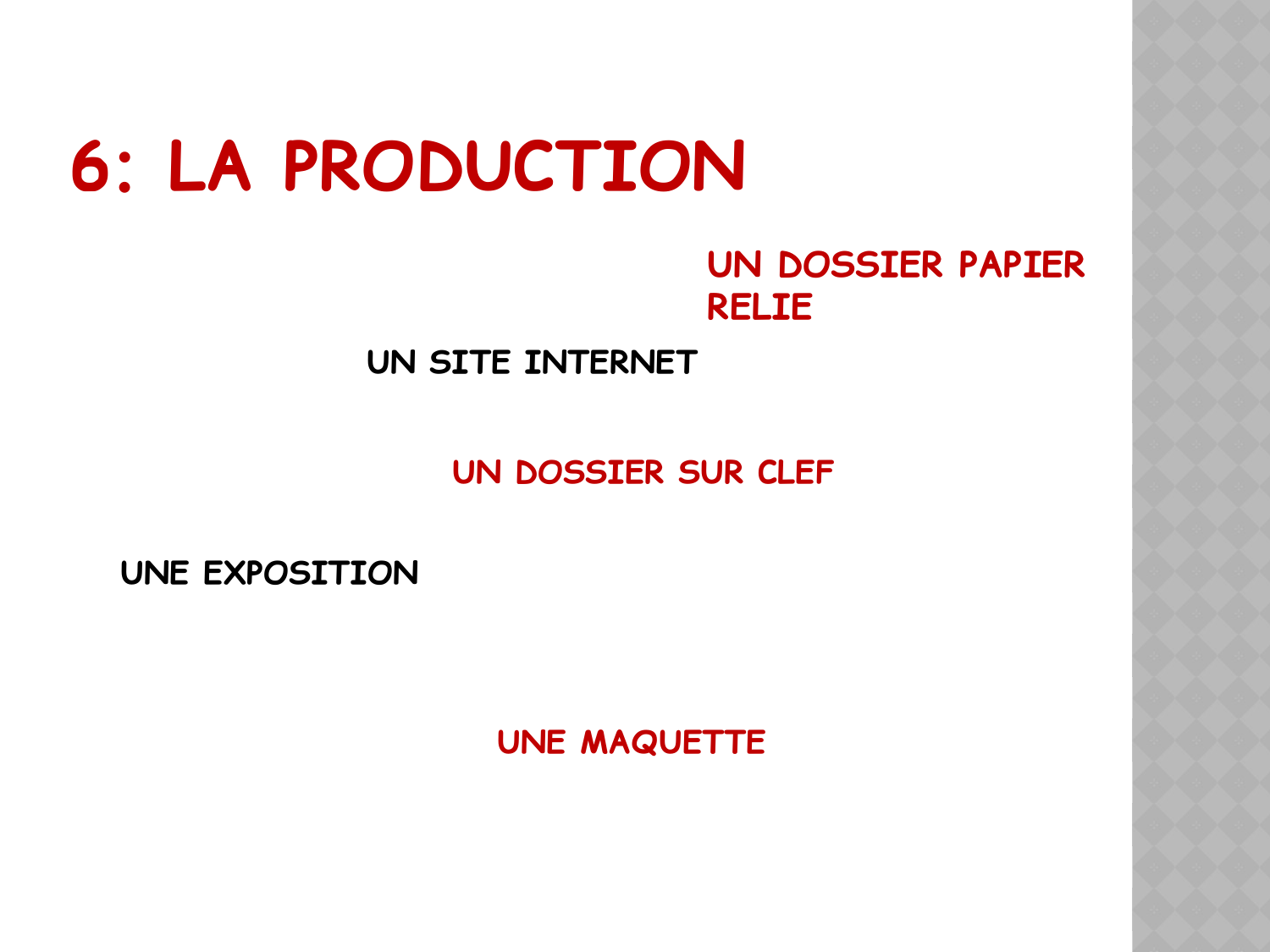

# 6: LA PRODUCTION
UN DOSSIER PAPIER RELIE
UN SITE INTERNET
UN DOSSIER SUR CLEF
UNE EXPOSITION
UNE MAQUETTE